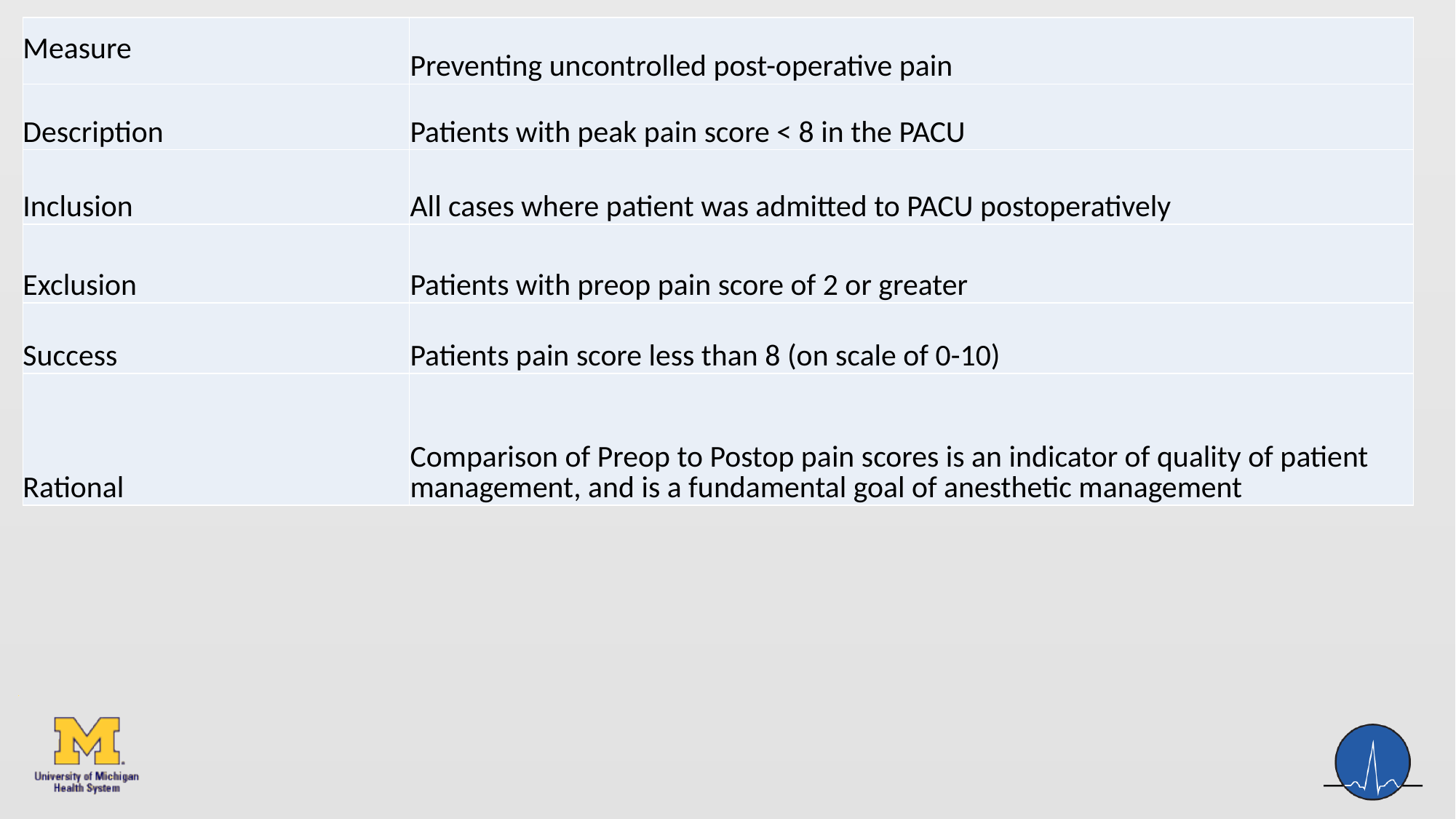

| Measure | Preventing uncontrolled post-operative pain |
| --- | --- |
| Description | Patients with peak pain score < 8 in the PACU |
| Inclusion | All cases where patient was admitted to PACU postoperatively |
| Exclusion | Patients with preop pain score of 2 or greater |
| Success | Patients pain score less than 8 (on scale of 0-10) |
| Rational | Comparison of Preop to Postop pain scores is an indicator of quality of patient management, and is a fundamental goal of anesthetic management |